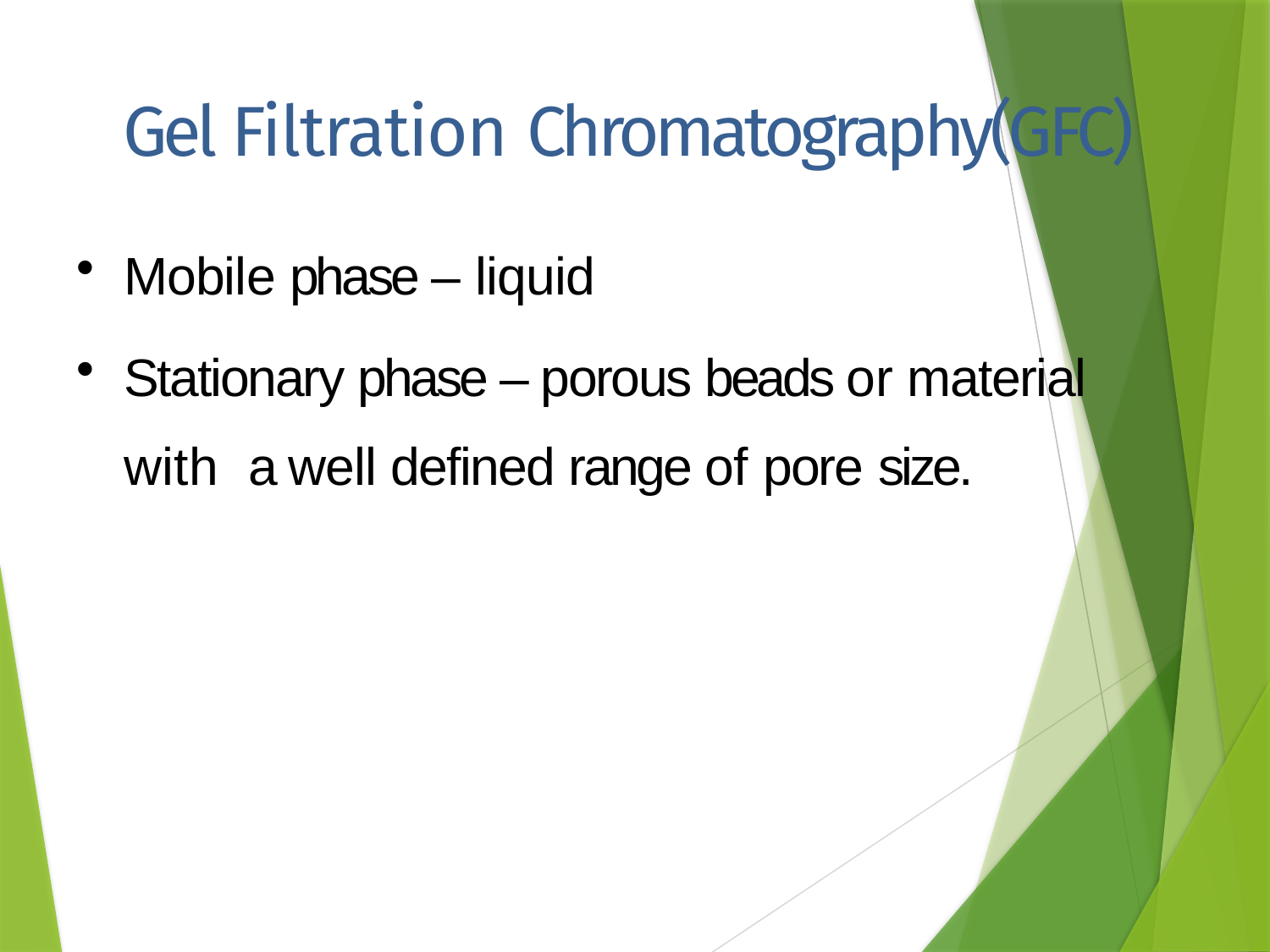

# Gel Filtration Chromatography(GFC)
Mobile phase – liquid
Stationary phase – porous beads or material with  a well defined range of pore size.